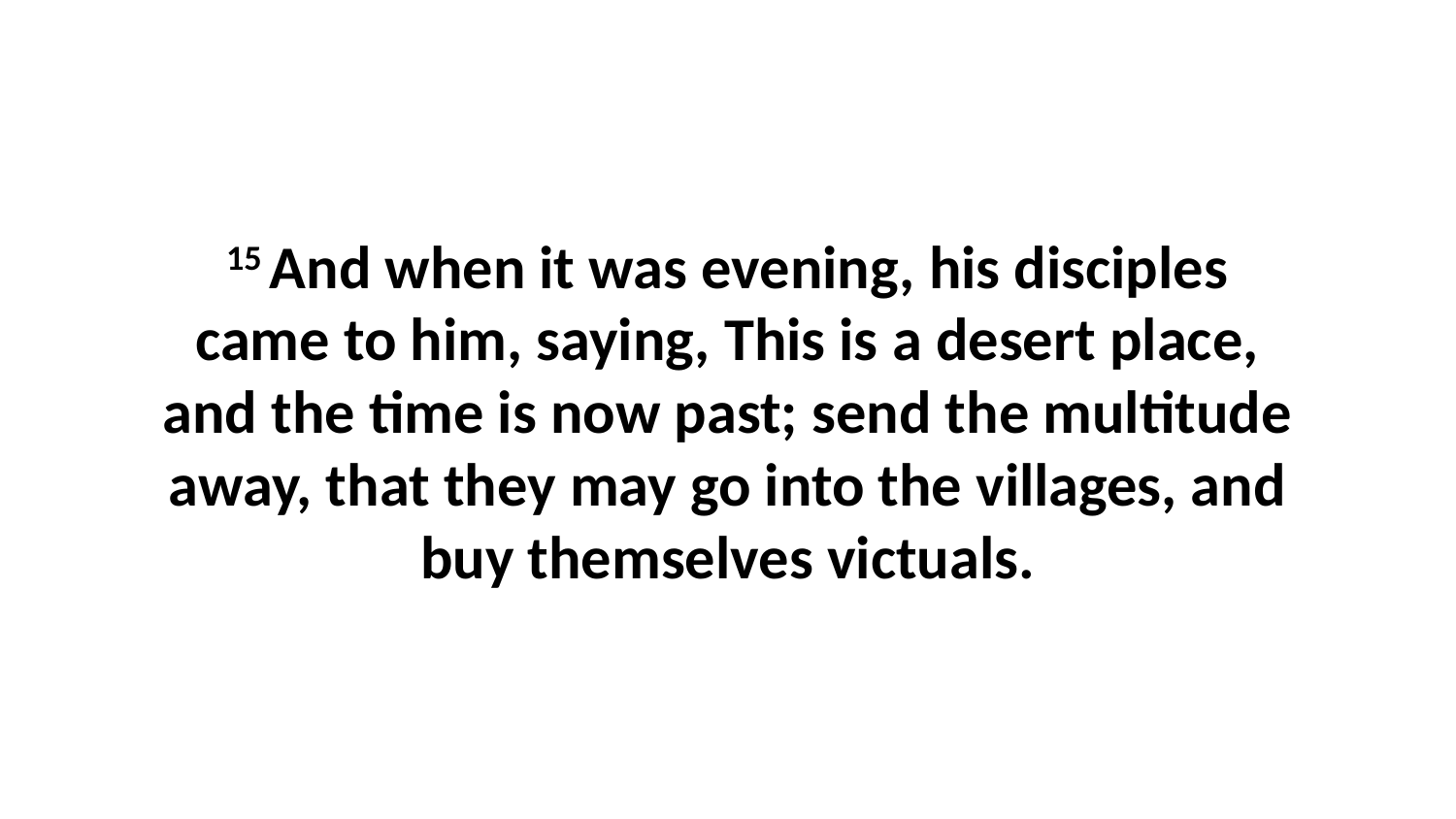

15 And when it was evening, his disciples came to him, saying, This is a desert place, and the time is now past; send the multitude away, that they may go into the villages, and buy themselves victuals.